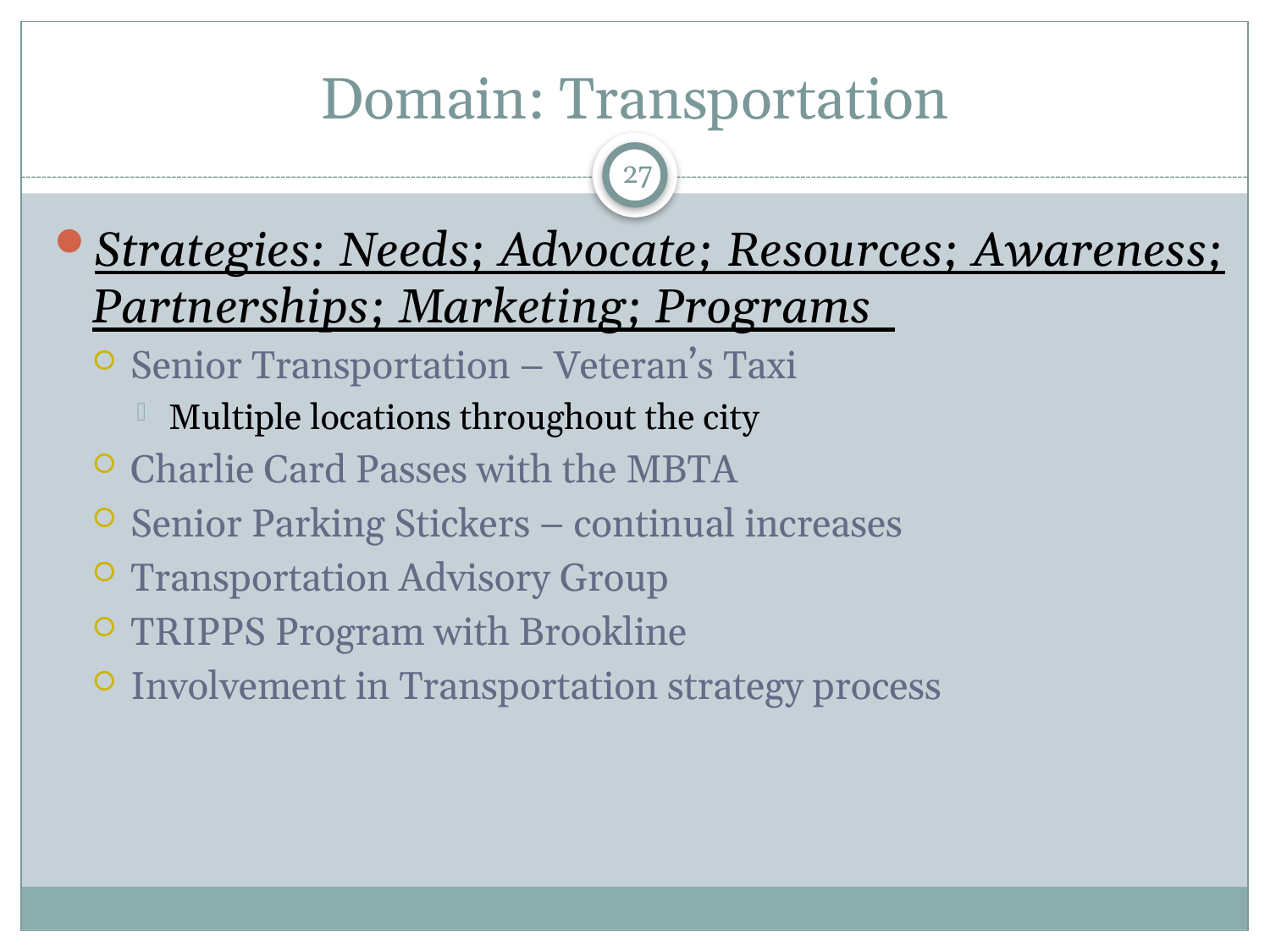

# Domain: Transportation
27
Strategies: Needs; Advocate; Resources; Awareness; Partnerships; Marketing; Programs
Senior Transportation – Veteran’s Taxi
Multiple locations throughout the city
Charlie Card Passes with the MBTA
Senior Parking Stickers – continual increases
Transportation Advisory Group
TRIPPS Program with Brookline
Involvement in Transportation strategy process